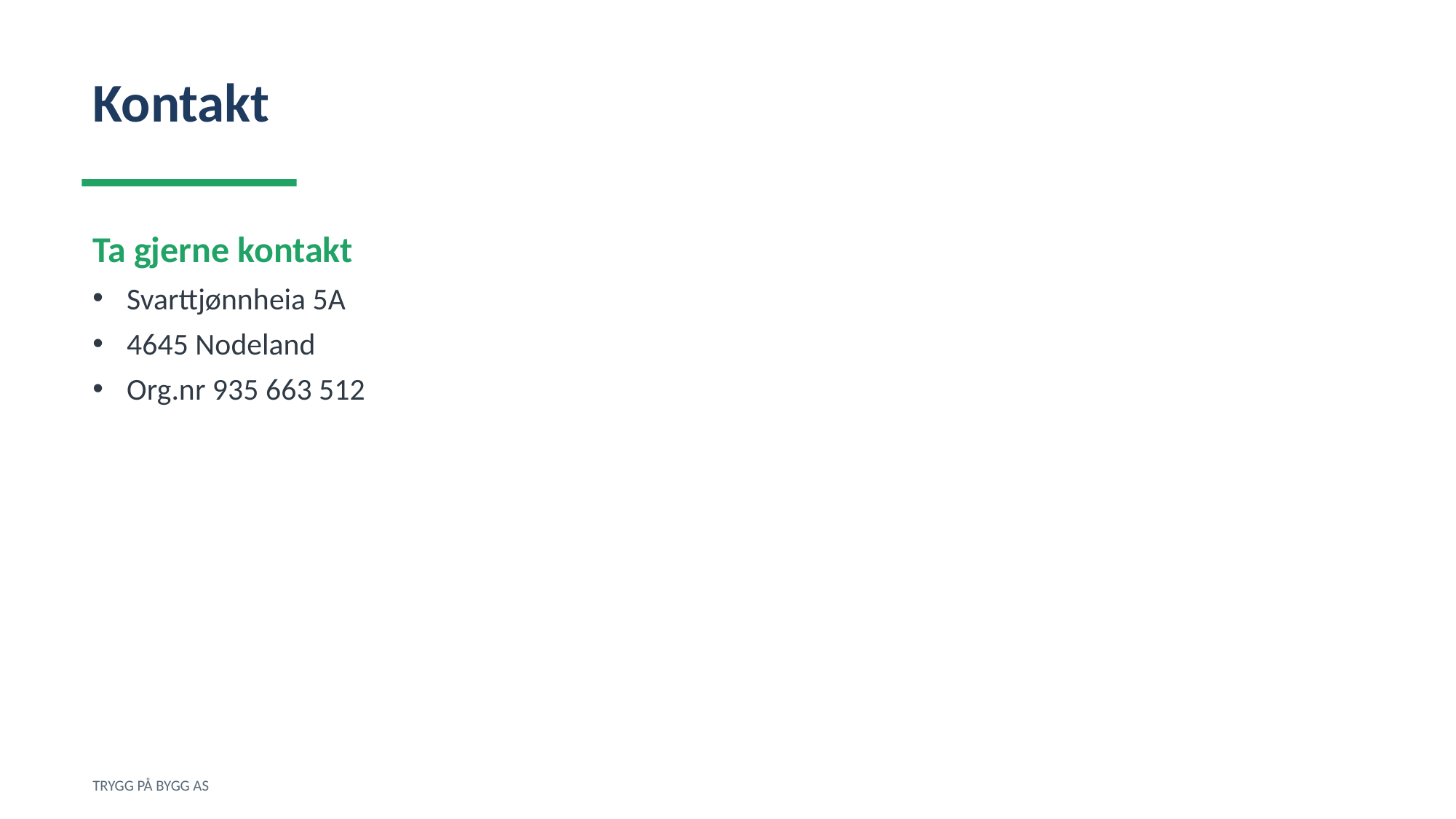

Kontakt

Ta gjerne kontakt
Svarttjønnheia 5A
4645 Nodeland
Org.nr 935 663 512
TRYGG PÅ BYGG AS